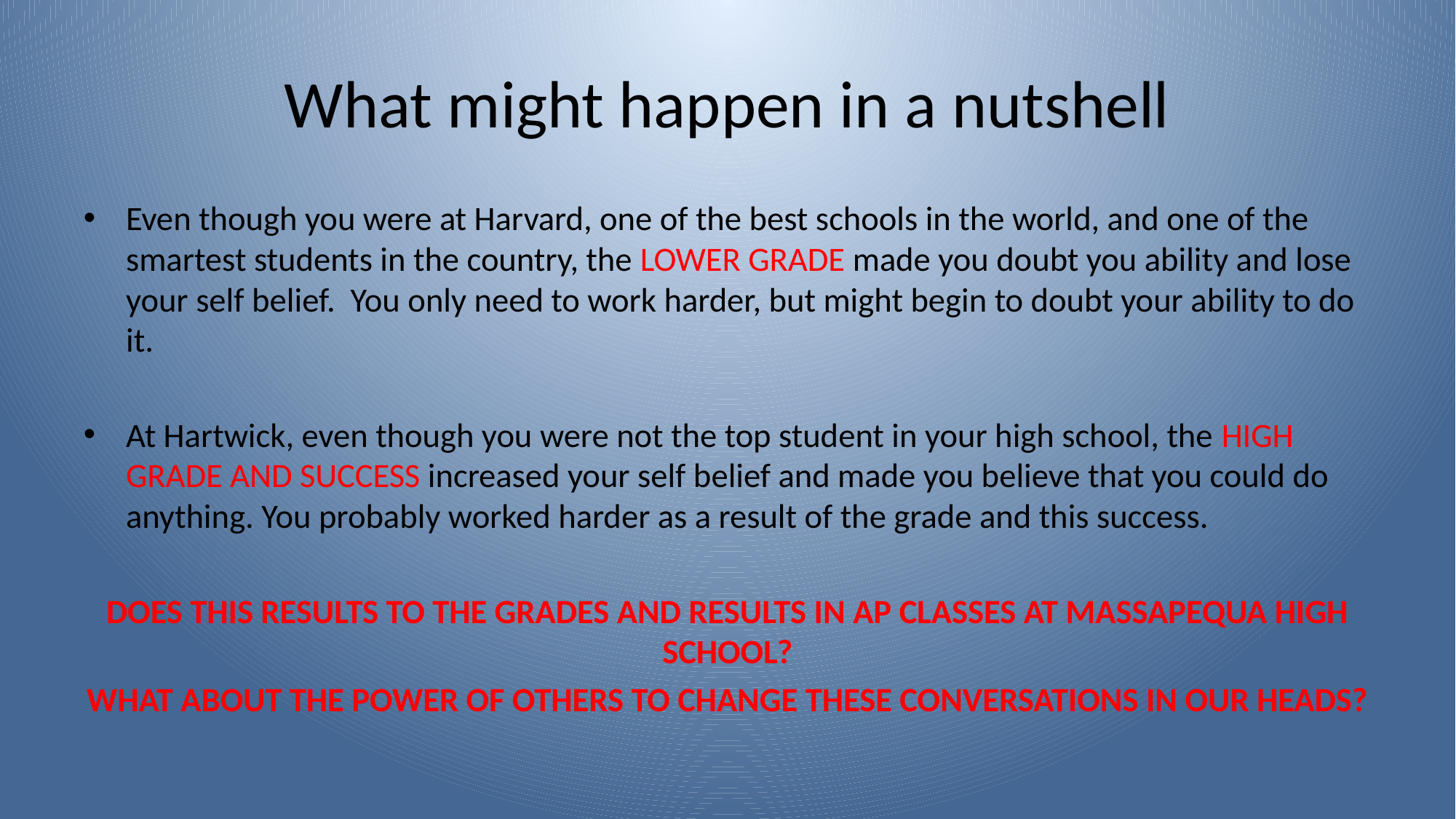

# What might happen in a nutshell
Even though you were at Harvard, one of the best schools in the world, and one of the smartest students in the country, the LOWER GRADE made you doubt you ability and lose your self belief.  You only need to work harder, but might begin to doubt your ability to do it.

At Hartwick, even though you were not the top student in your high school, the HIGH GRADE AND SUCCESS increased your self belief and made you believe that you could do anything. You probably worked harder as a result of the grade and this success.

DOES THIS RESULTS TO THE GRADES AND RESULTS IN AP CLASSES AT MASSAPEQUA HIGH SCHOOL?
WHAT ABOUT THE POWER OF OTHERS TO CHANGE THESE CONVERSATIONS IN OUR HEADS?